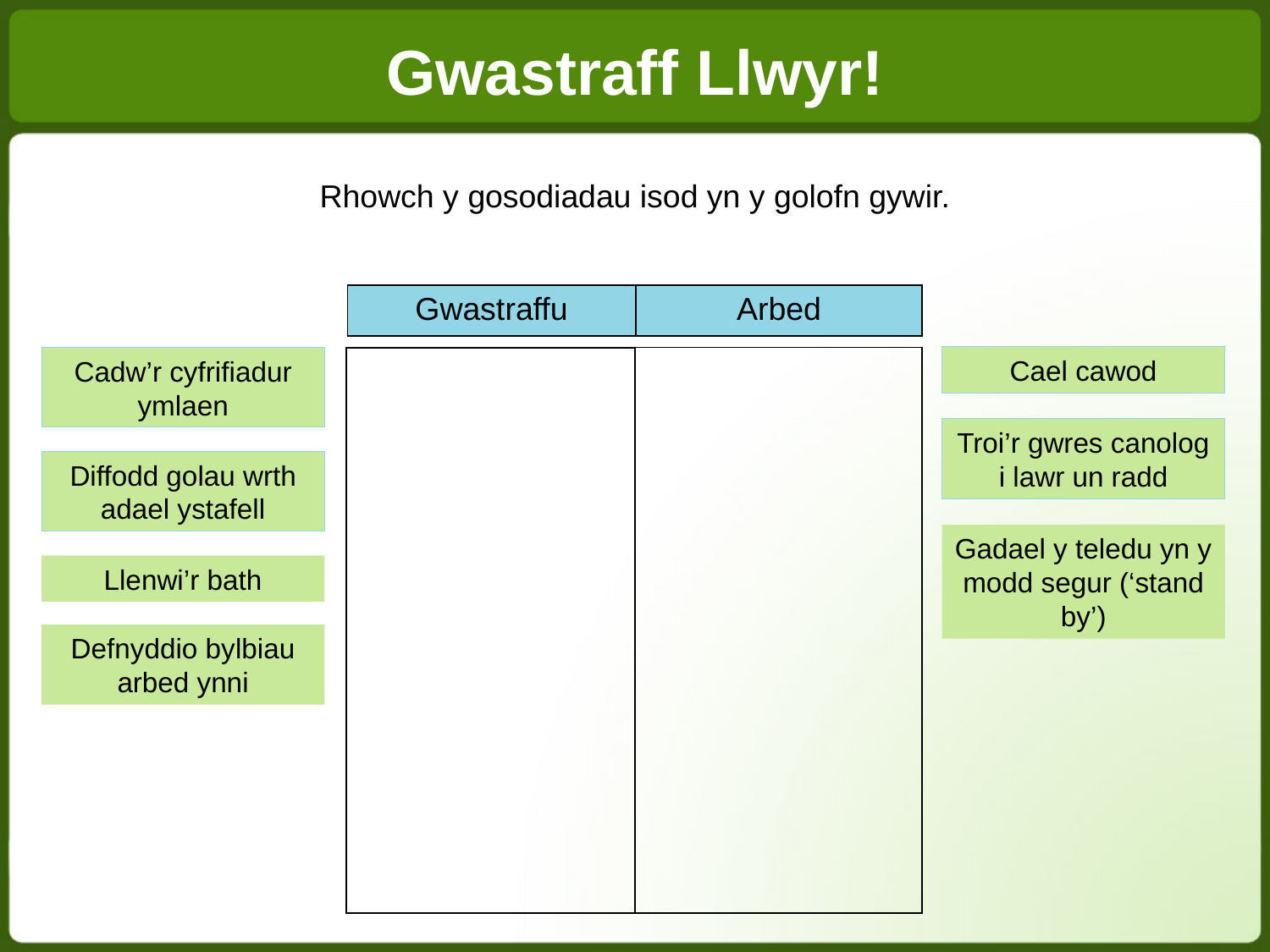

# Gwastraff Llwyr!
Rhowch y gosodiadau isod yn y golofn gywir.
| Gwastraffu | Arbed |
| --- | --- |
Cael cawod
Cadw’r cyfrifiadur ymlaen
|  |
| --- |
|  |
| --- |
Troi’r gwres canolog i lawr un radd
Diffodd golau wrth adael ystafell
Gadael y teledu yn y modd segur (‘stand by’)
Llenwi’r bath
Defnyddio bylbiau arbed ynni